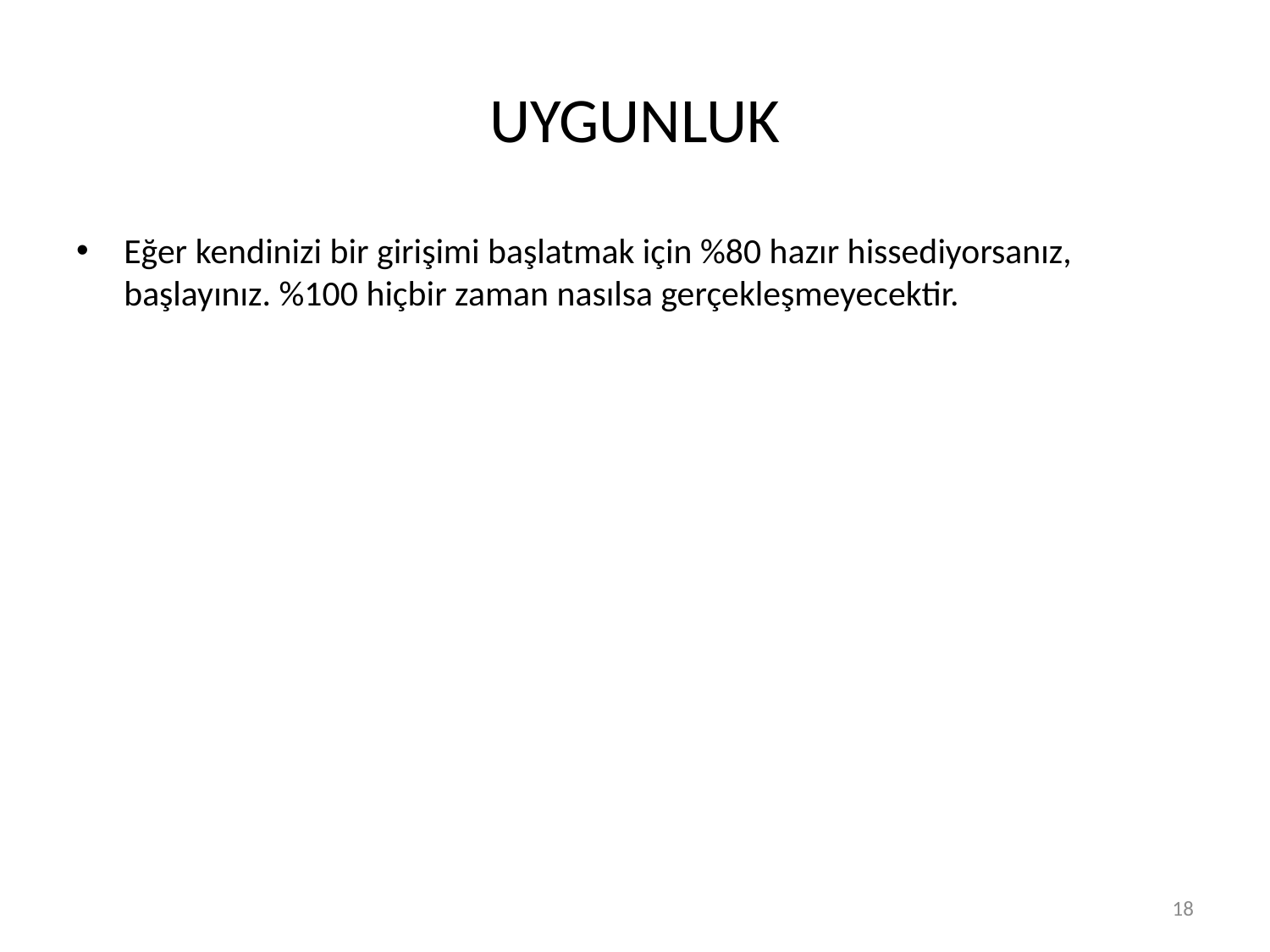

# UYGUNLUK
Eğer kendinizi bir girişimi başlatmak için %80 hazır hissediyorsanız, başlayınız. %100 hiçbir zaman nasılsa gerçekleşmeyecektir.
18